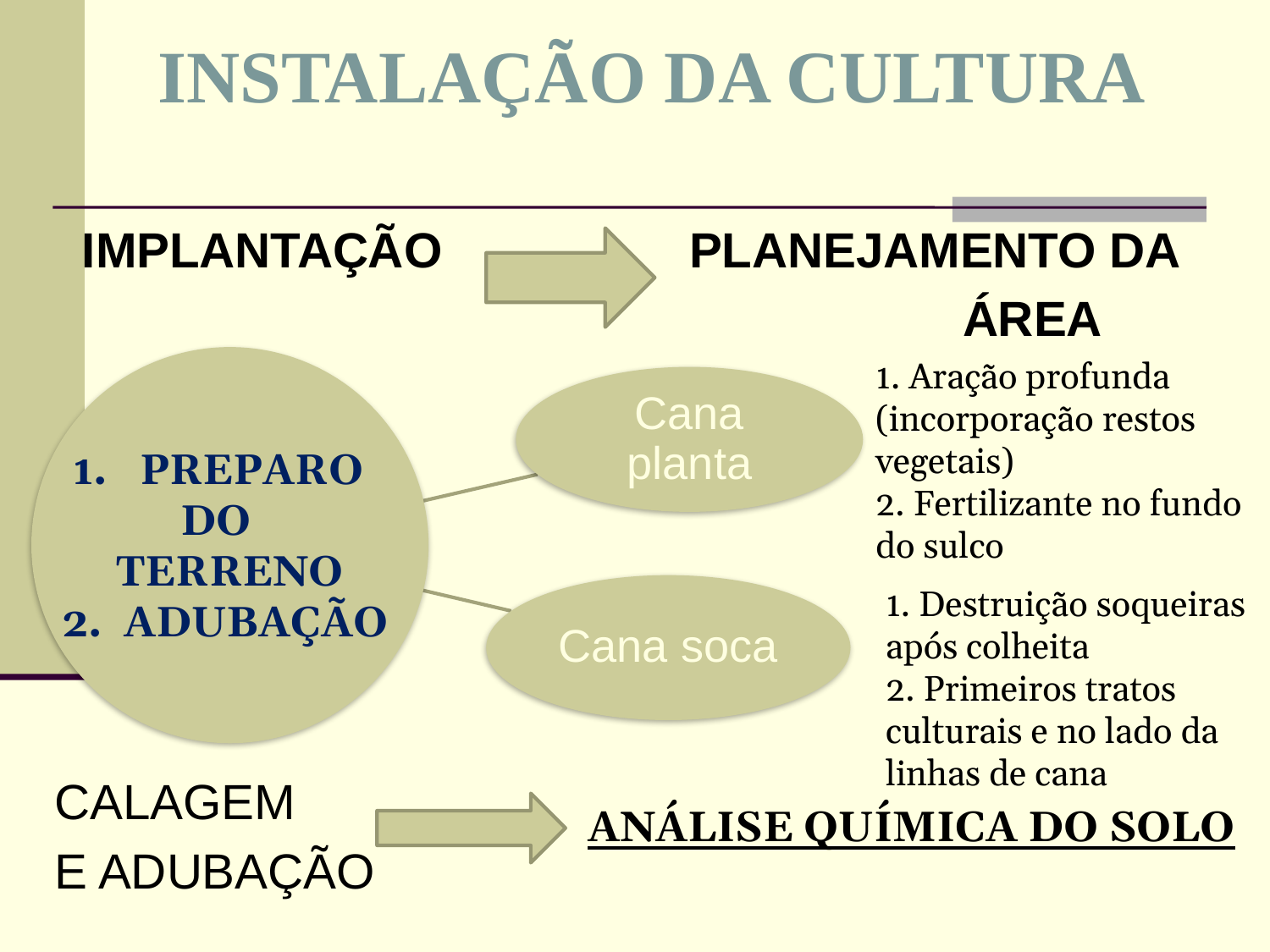

# INSTALAÇÃO DA CULTURA
  IMPLANTAÇÃO                  PLANEJAMENTO DA
                                                                  ÁREA

CALAGEM
E ADUBAÇÃO

Cana planta
Cana soca
1. Aração profunda
(incorporação restos vegetais)
2. Fertilizante no fundo do sulco
 1.   PREPARO
           DO
     TERRENO
2.  ADUBAÇÃO
1. Destruição soqueiras após colheita
2. Primeiros tratos culturais e no lado da linhas de cana

ANÁLISE QUÍMICA DO SOLO